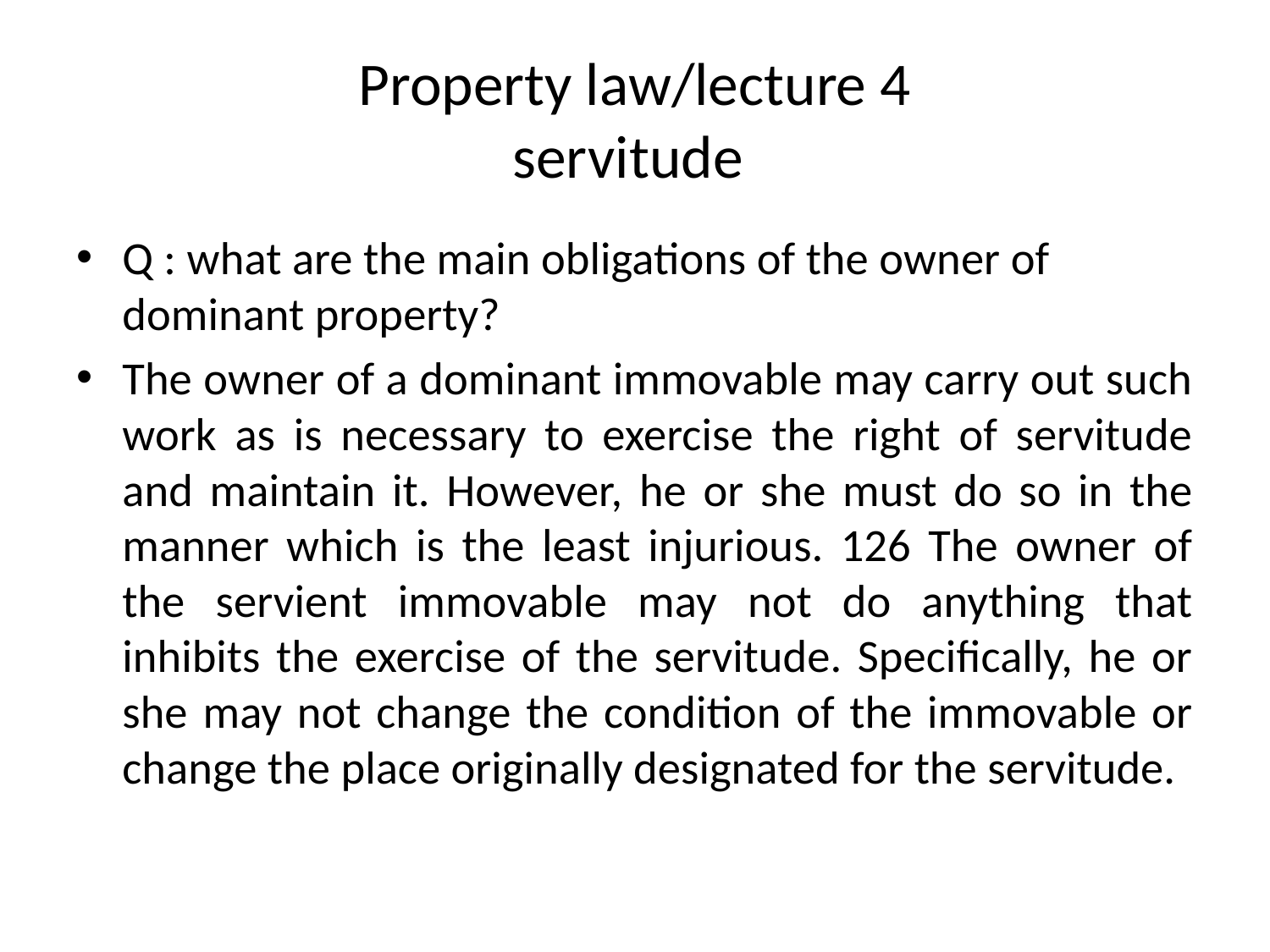

# Property law/lecture 4 servitude
Q : what are the main obligations of the owner of dominant property?
The owner of a dominant immovable may carry out such work as is necessary to exercise the right of servitude and maintain it. However, he or she must do so in the manner which is the least injurious. 126 The owner of the servient immovable may not do anything that inhibits the exercise of the servitude. Specifically, he or she may not change the condition of the immovable or change the place originally designated for the servitude.